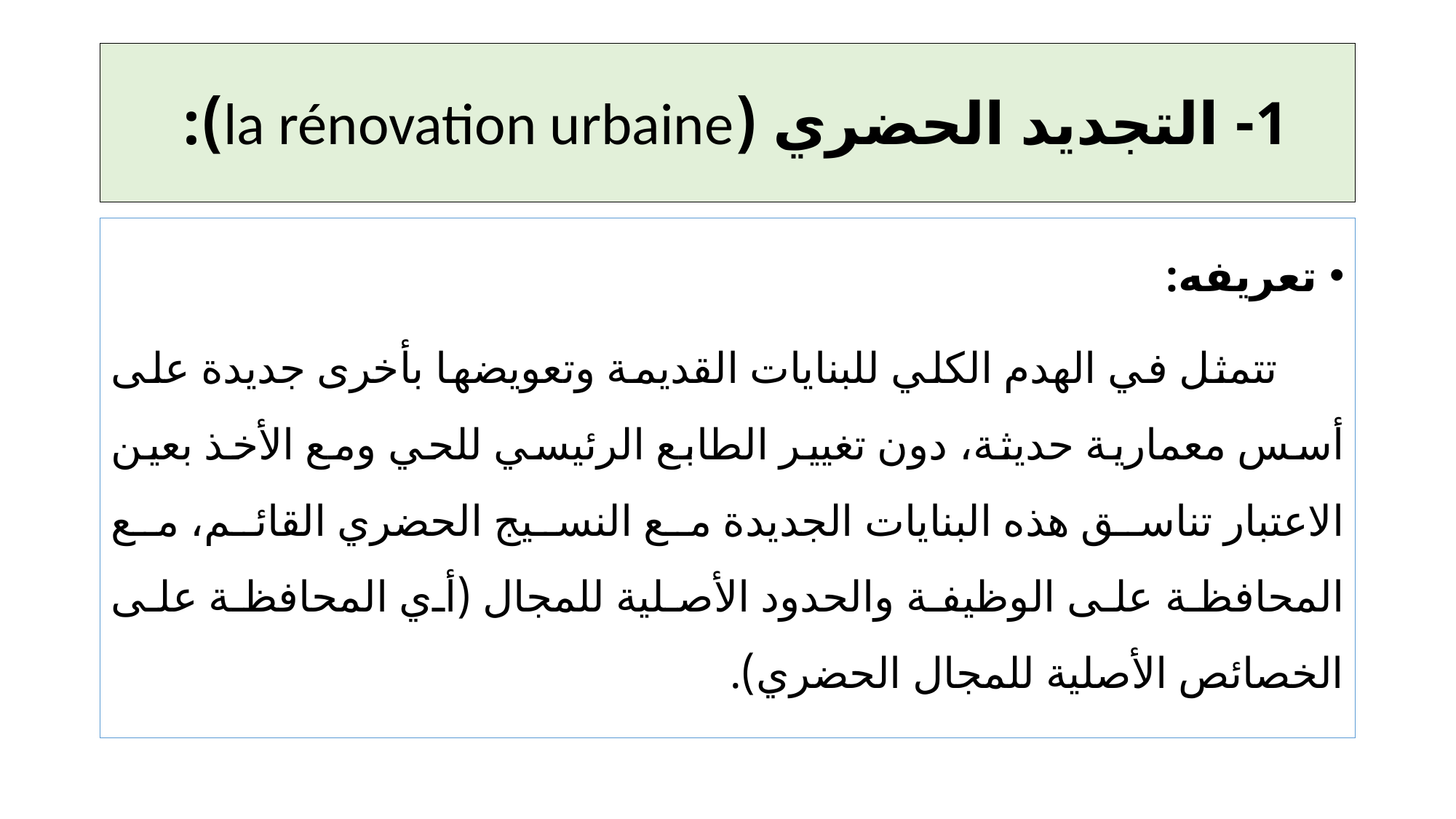

# 1- التجديد الحضري (la rénovation urbaine):
تعريفه:
      تتمثل في الهدم الكلي للبنايات القديمة وتعويضها بأخرى جديدة على أسس معمارية حديثة، دون تغيير الطابع الرئيسي للحي ومع الأخذ بعين الاعتبار تناسق هذه البنايات الجديدة مع النسيج الحضري القائم، مع المحافظة على الوظيفة والحدود الأصلية للمجال (أي المحافظة على الخصائص الأصلية للمجال الحضري).